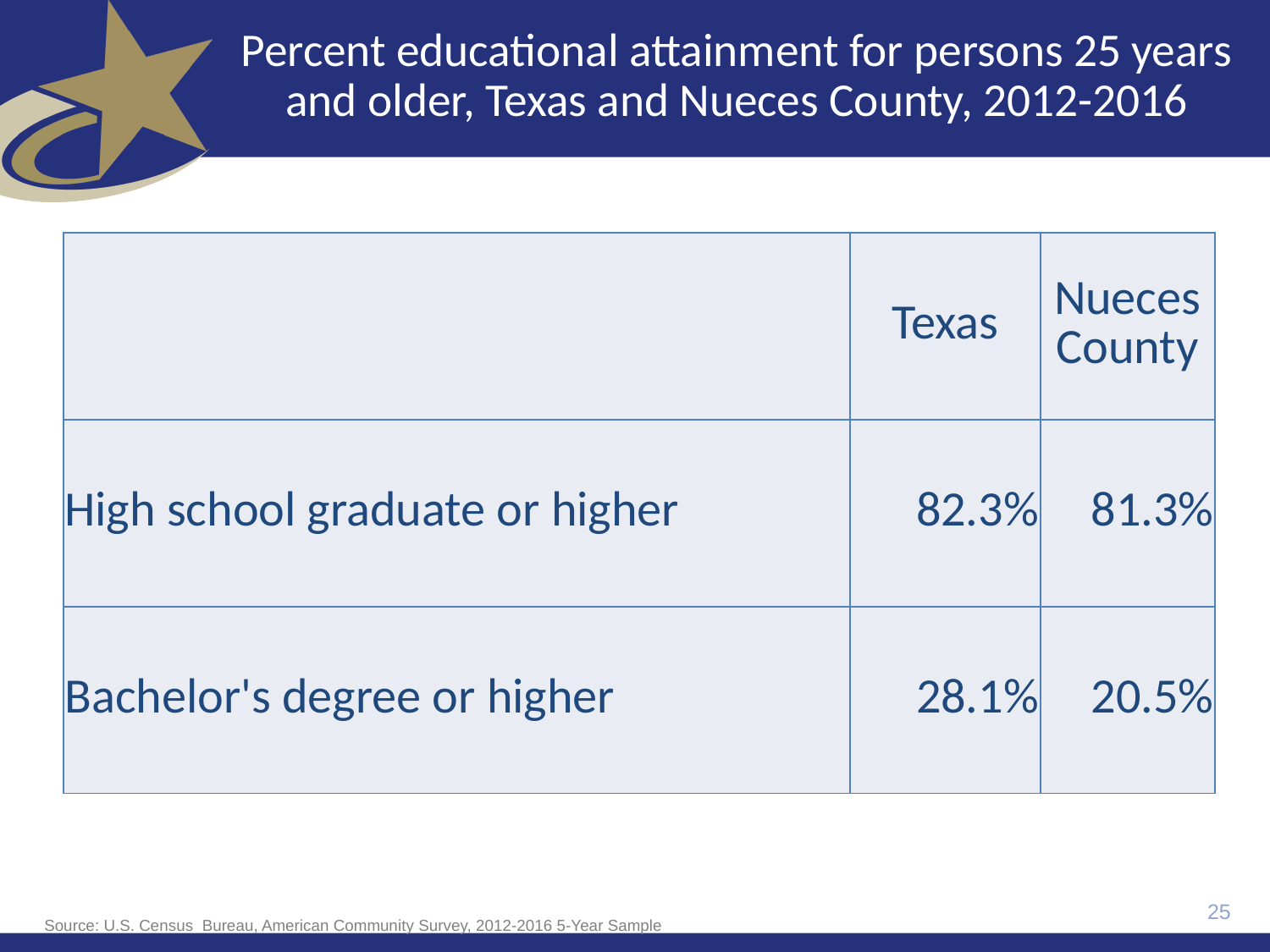

# Percent educational attainment for persons 25 years and older, Texas and Nueces County, 2012-2016
|  | Texas | Nueces County |
| --- | --- | --- |
| High school graduate or higher | 82.3% | 81.3% |
| Bachelor's degree or higher | 28.1% | 20.5% |
25
Source: U.S. Census  Bureau, American Community Survey, 2012-2016 5-Year Sample